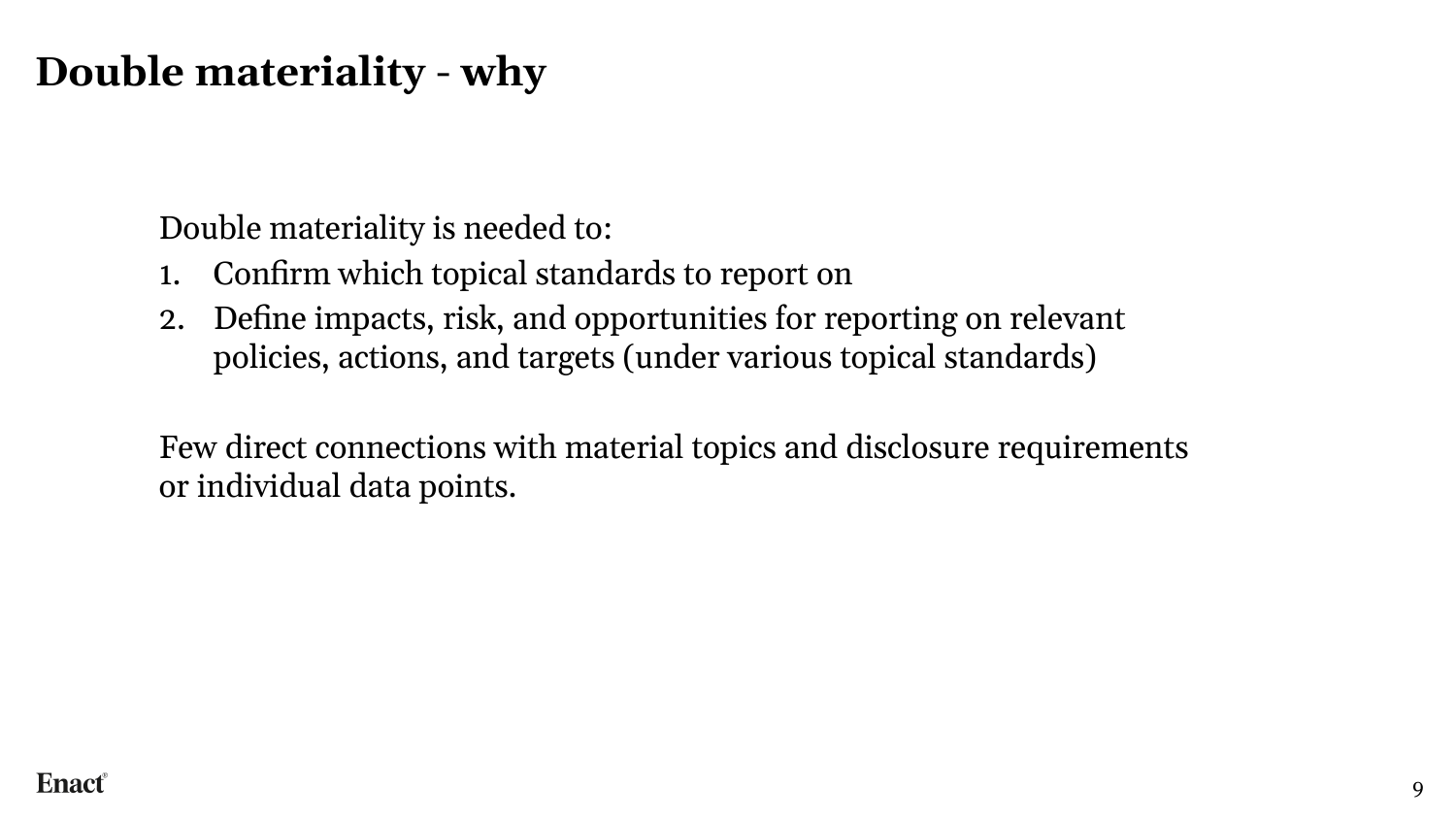

# Double materiality - why
Double materiality is needed to:
Confirm which topical standards to report on
Define impacts, risk, and opportunities for reporting on relevant policies, actions, and targets (under various topical standards)

Few direct connections with material topics and disclosure requirements or individual data points.
9